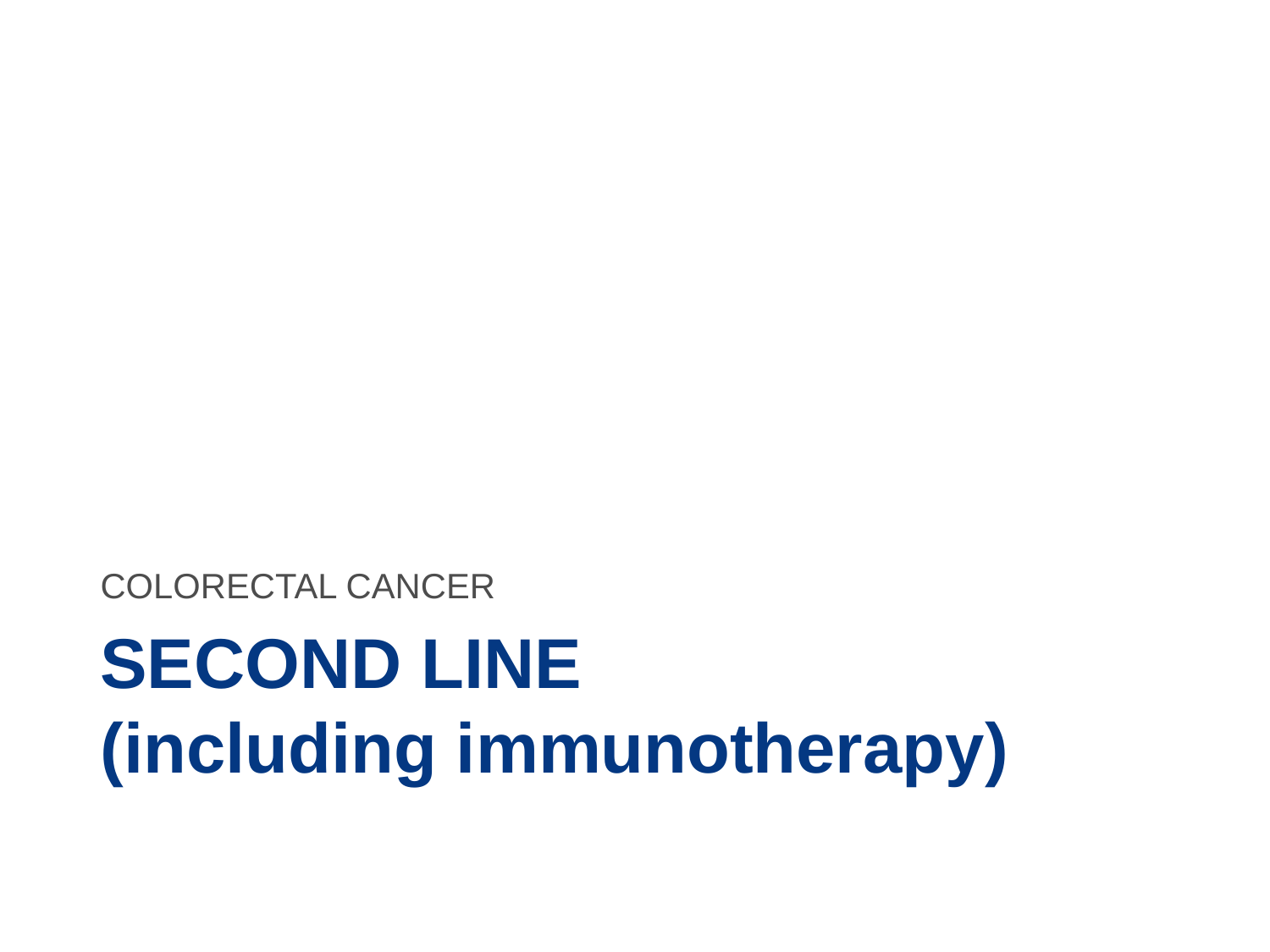

COLORECTAL CANCER
# SECOND line (including immunotherapy)